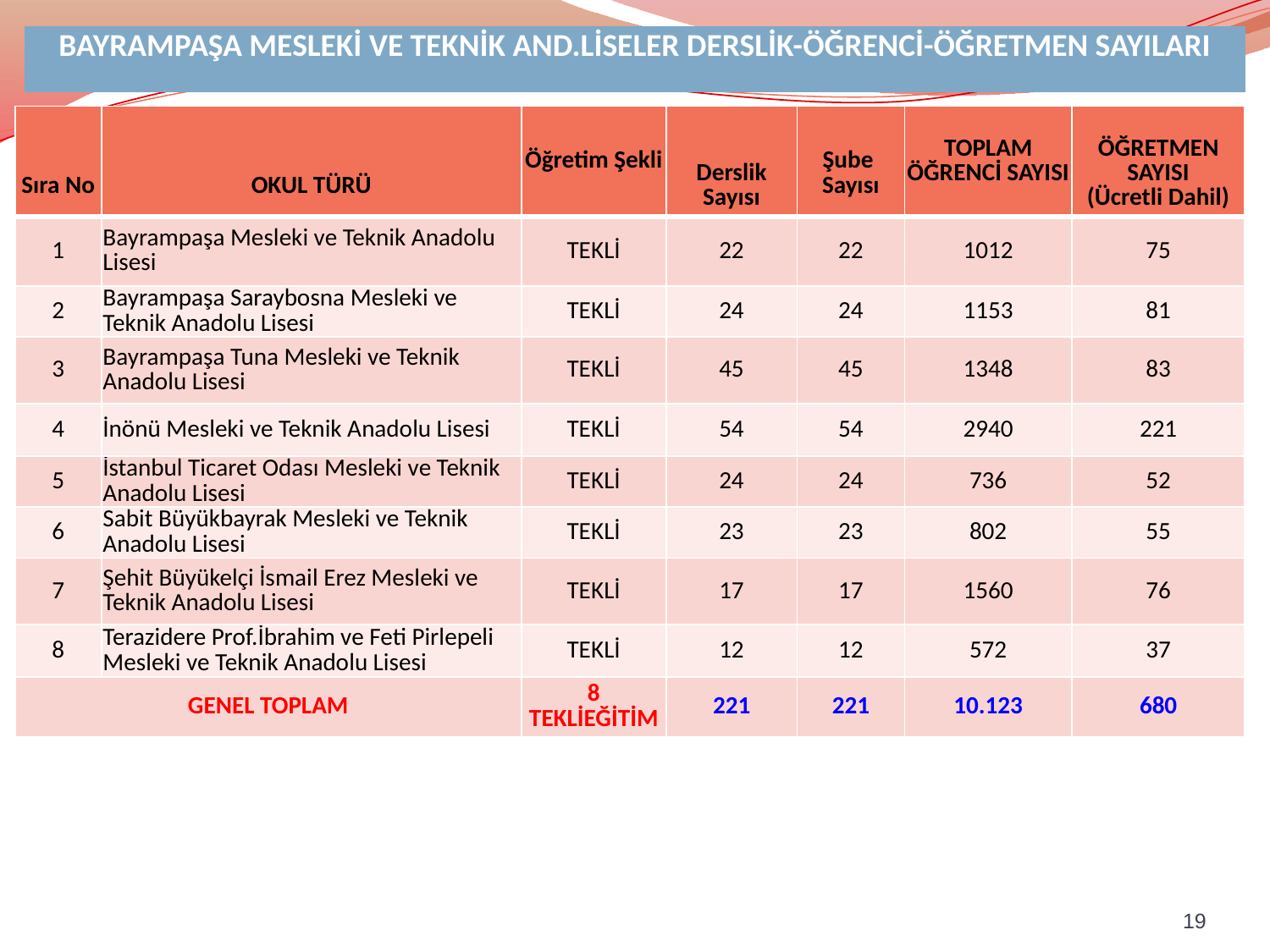

| BAYRAMPAŞA MESLEKİ VE TEKNİK AND.LİSELER DERSLİK-ÖĞRENCİ-ÖĞRETMEN SAYILARI |
| --- |
| Sıra No | OKUL TÜRÜ | Öğretim Şekli | Derslik Sayısı | Şube Sayısı | TOPLAM ÖĞRENCİ SAYISI | ÖĞRETMEN SAYISI (Ücretli Dahil) |
| --- | --- | --- | --- | --- | --- | --- |
| 1 | Bayrampaşa Mesleki ve Teknik Anadolu Lisesi | TEKLİ | 22 | 22 | 1012 | 75 |
| 2 | Bayrampaşa Saraybosna Mesleki ve Teknik Anadolu Lisesi | TEKLİ | 24 | 24 | 1153 | 81 |
| 3 | Bayrampaşa Tuna Mesleki ve Teknik Anadolu Lisesi | TEKLİ | 45 | 45 | 1348 | 83 |
| 4 | İnönü Mesleki ve Teknik Anadolu Lisesi | TEKLİ | 54 | 54 | 2940 | 221 |
| 5 | İstanbul Ticaret Odası Mesleki ve Teknik Anadolu Lisesi | TEKLİ | 24 | 24 | 736 | 52 |
| 6 | Sabit Büyükbayrak Mesleki ve Teknik Anadolu Lisesi | TEKLİ | 23 | 23 | 802 | 55 |
| 7 | Şehit Büyükelçi İsmail Erez Mesleki ve Teknik Anadolu Lisesi | TEKLİ | 17 | 17 | 1560 | 76 |
| 8 | Terazidere Prof.İbrahim ve Feti Pirlepeli Mesleki ve Teknik Anadolu Lisesi | TEKLİ | 12 | 12 | 572 | 37 |
| GENEL TOPLAM |  | 8 TEKLİEĞİTİM | 221 | 221 | 10.123 | 680 |
19